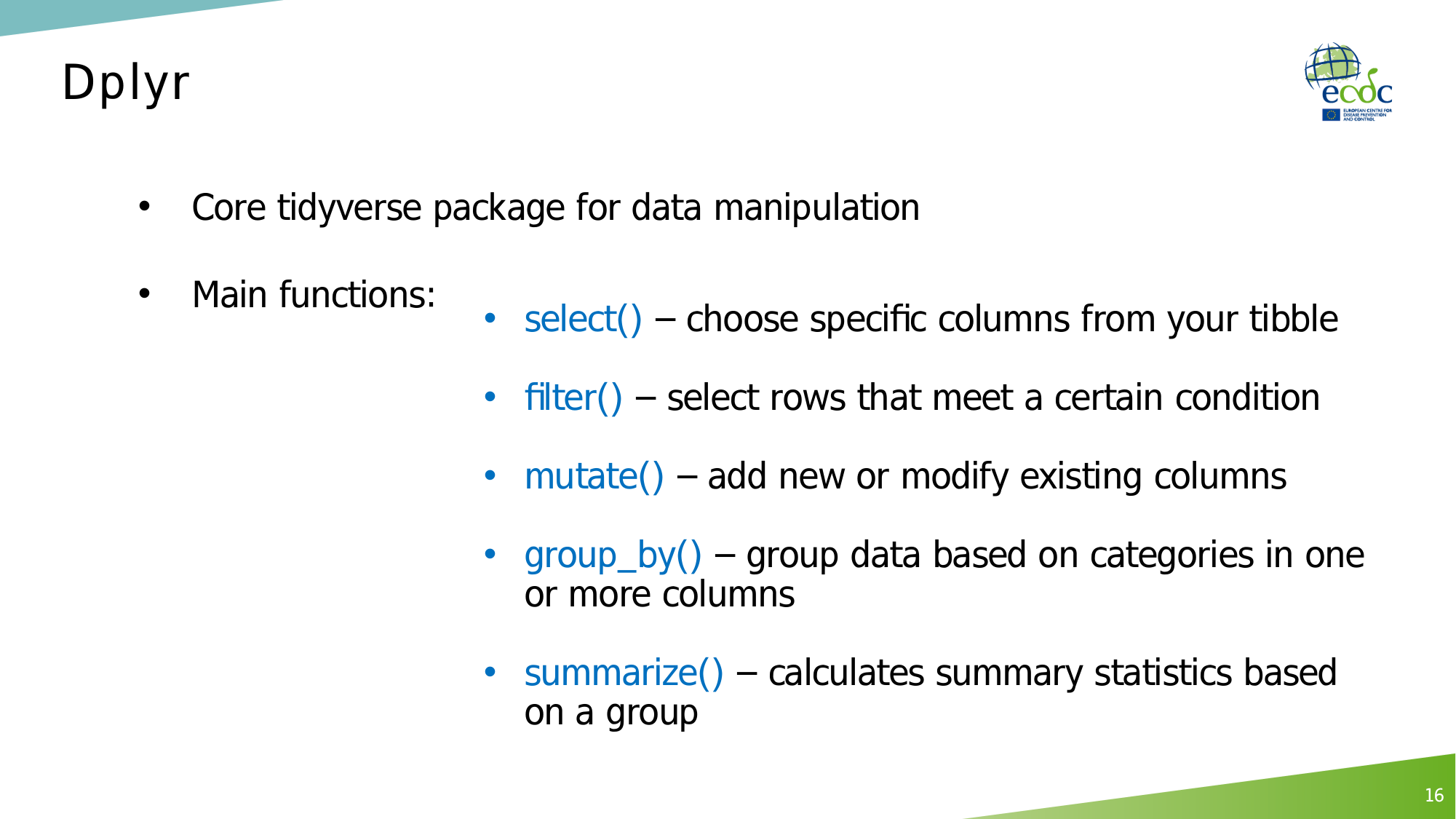

# Dplyr
Core tidyverse package for data manipulation

Main functions:

select() – choose specific columns from your tibble

filter() – select rows that meet a certain condition

mutate() – add new or modify existing columns

group_by() – group data based on categories in one or more columns

summarize() – calculates summary statistics based on a group
16